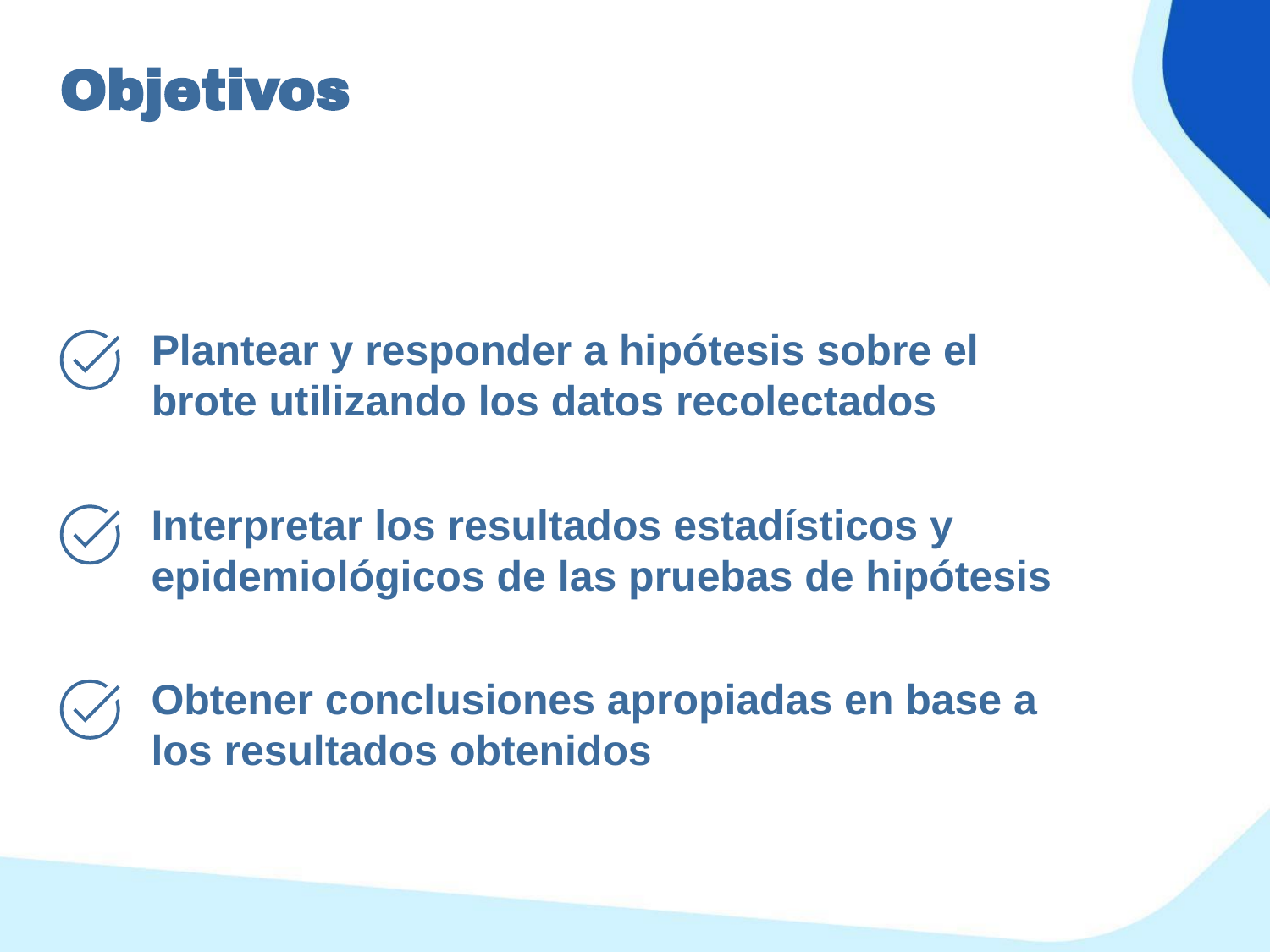

Objetivos
Plantear y responder a hipótesis sobre el brote utilizando los datos recolectados

Interpretar los resultados estadísticos y epidemiológicos de las pruebas de hipótesis

Obtener conclusiones apropiadas en base a los resultados obtenidos